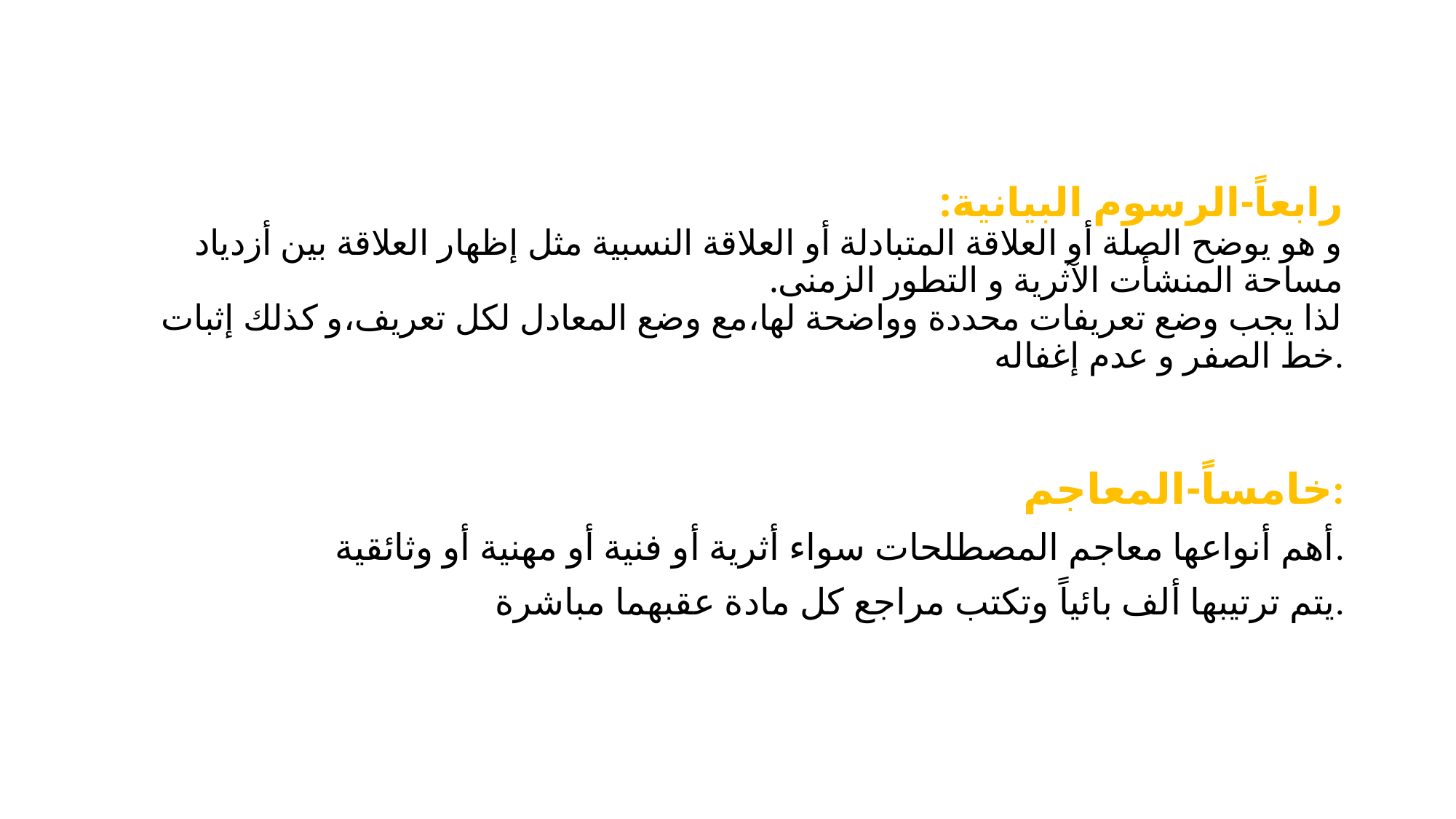

# رابعاً-الرسوم البيانية: و هو يوضح الصلة أو العلاقة المتبادلة أو العلاقة النسبية مثل إظهار العلاقة بين أزدياد مساحة المنشأت الآثرية و التطور الزمنى. لذا يجب وضع تعريفات محددة وواضحة لها،مع وضع المعادل لكل تعريف،و كذلك إثبات خط الصفر و عدم إغفاله.
خامساً-المعاجم:
أهم أنواعها معاجم المصطلحات سواء أثرية أو فنية أو مهنية أو وثائقية.
 يتم ترتيبها ألف بائياً وتكتب مراجع كل مادة عقبهما مباشرة.